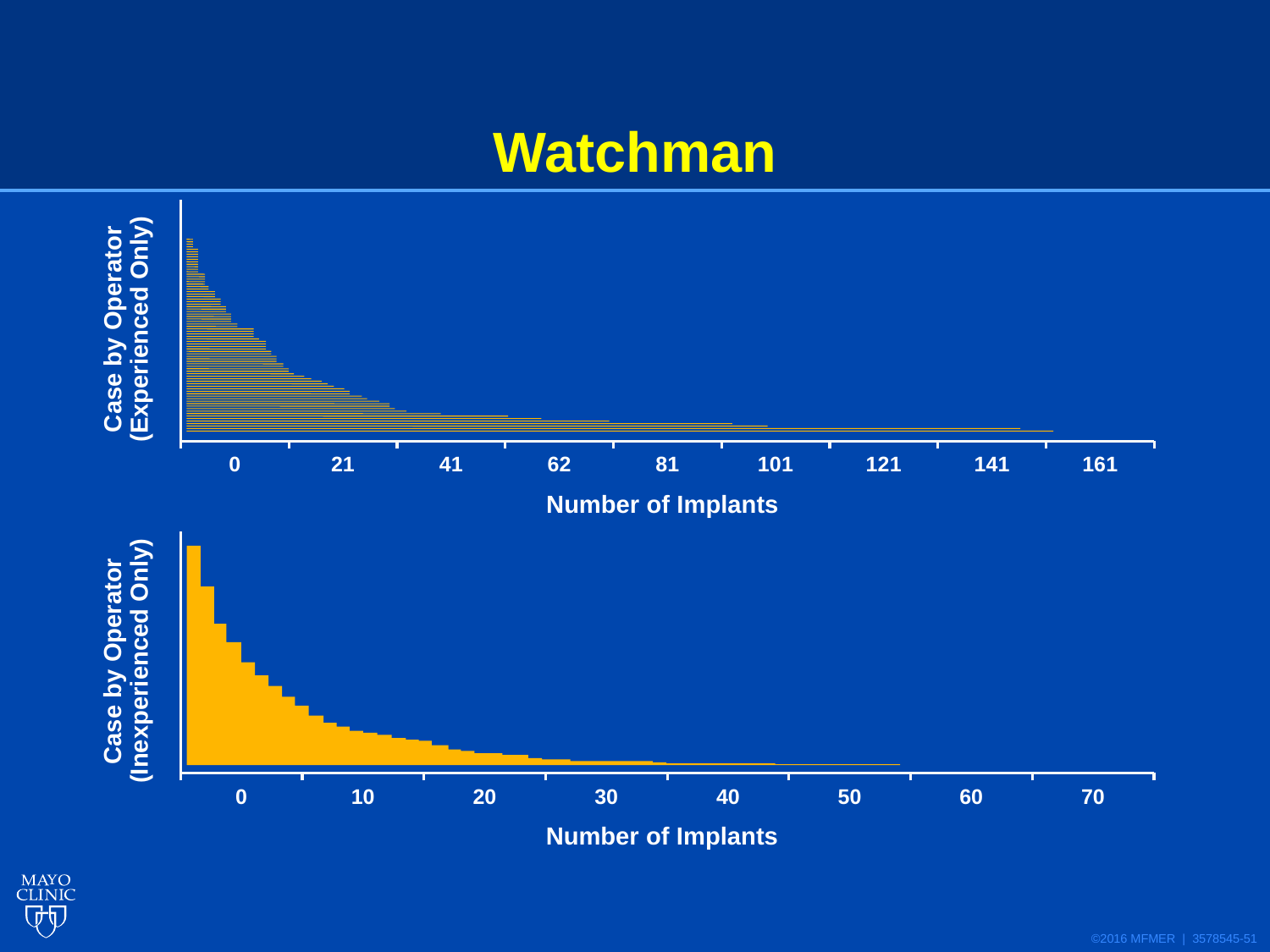

# Watchman

### Chart

| Category | Column1 |
|---|---|
| 0 | None |
| 21 | None |
| 41 | None |
| 62 | None |
| 81 | None |
| 101 | None |
| 121 | None |
| 141 | None |
| 161 | None |

Case by Operator (Experienced Only)

Number of Implants

### Chart

| Category | Column1 |
|---|---|
| 0 | None |
| 10 | None |
| 20 | None |
| 30 | None |
| 40 | None |
| 50 | None |
| 60 | None |
| 70 | None |
Case by Operator (Inexperienced Only)
Number of Implants